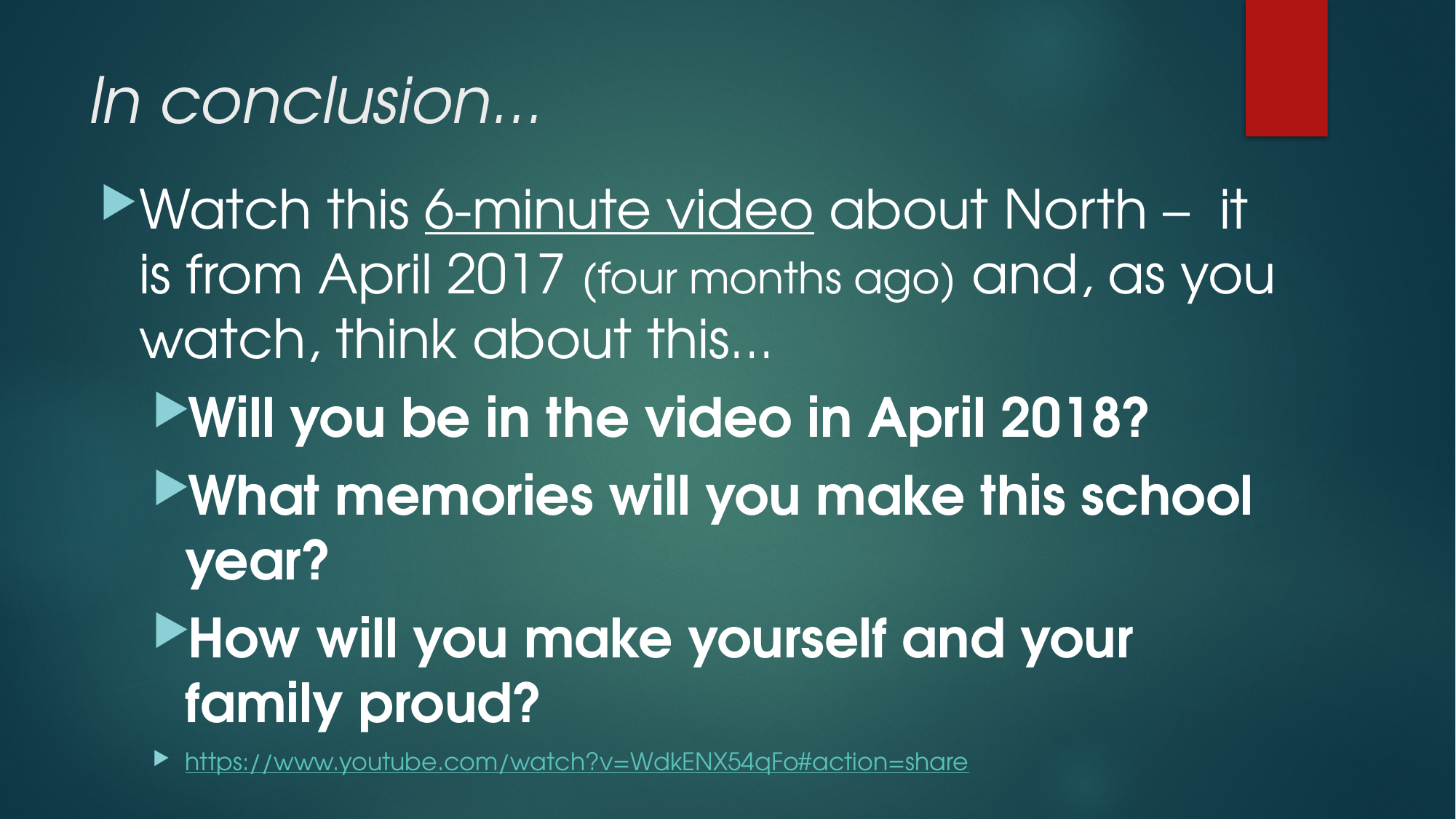

# In conclusion...
Watch this 6-minute video about North –  it is from April 2017 (four months ago) and, as you watch, think about this...
Will you be in the video in April 2018?
What memories will you make this school year?
How will you make yourself and your family proud?
https://www.youtube.com/watch?v=WdkENX54qFo#action=share